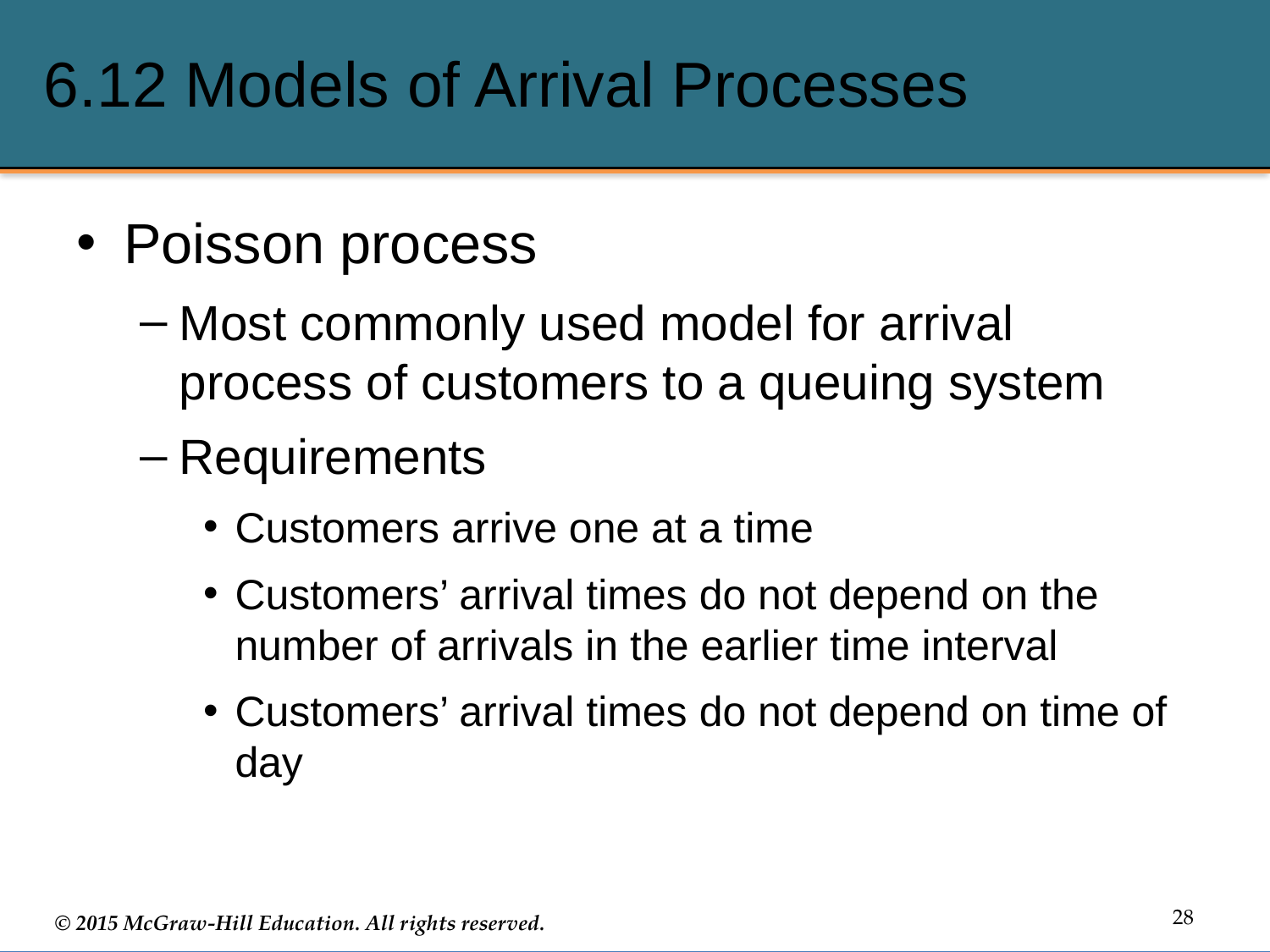

# 6.12 Models of Arrival Processes
Poisson process
Most commonly used model for arrival process of customers to a queuing system
Requirements
Customers arrive one at a time
Customers’ arrival times do not depend on the number of arrivals in the earlier time interval
Customers’ arrival times do not depend on time of day
28